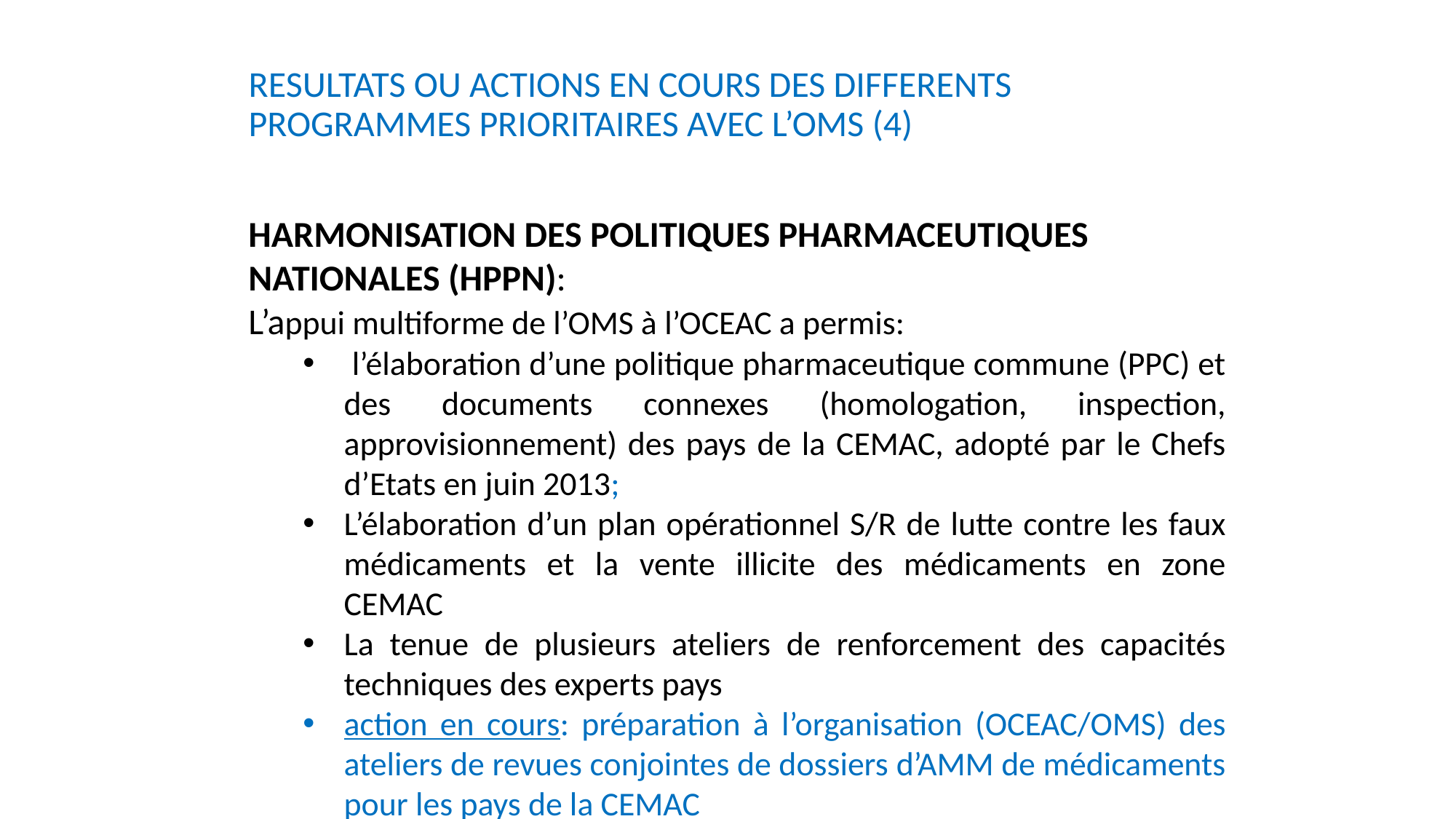

# RESULTATS OU ACTIONS EN COURS DES DIFFERENTS PROGRAMMES PRIORITAIRES AVEC L’OMS (4)

HARMONISATION DES POLITIQUES PHARMACEUTIQUES NATIONALES (HPPN):
L’appui multiforme de l’OMS à l’OCEAC a permis:
 l’élaboration d’une politique pharmaceutique commune (PPC) et des documents connexes (homologation, inspection, approvisionnement) des pays de la CEMAC, adopté par le Chefs d’Etats en juin 2013;
L’élaboration d’un plan opérationnel S/R de lutte contre les faux médicaments et la vente illicite des médicaments en zone CEMAC
La tenue de plusieurs ateliers de renforcement des capacités techniques des experts pays
action en cours: préparation à l’organisation (OCEAC/OMS) des ateliers de revues conjointes de dossiers d’AMM de médicaments pour les pays de la CEMAC